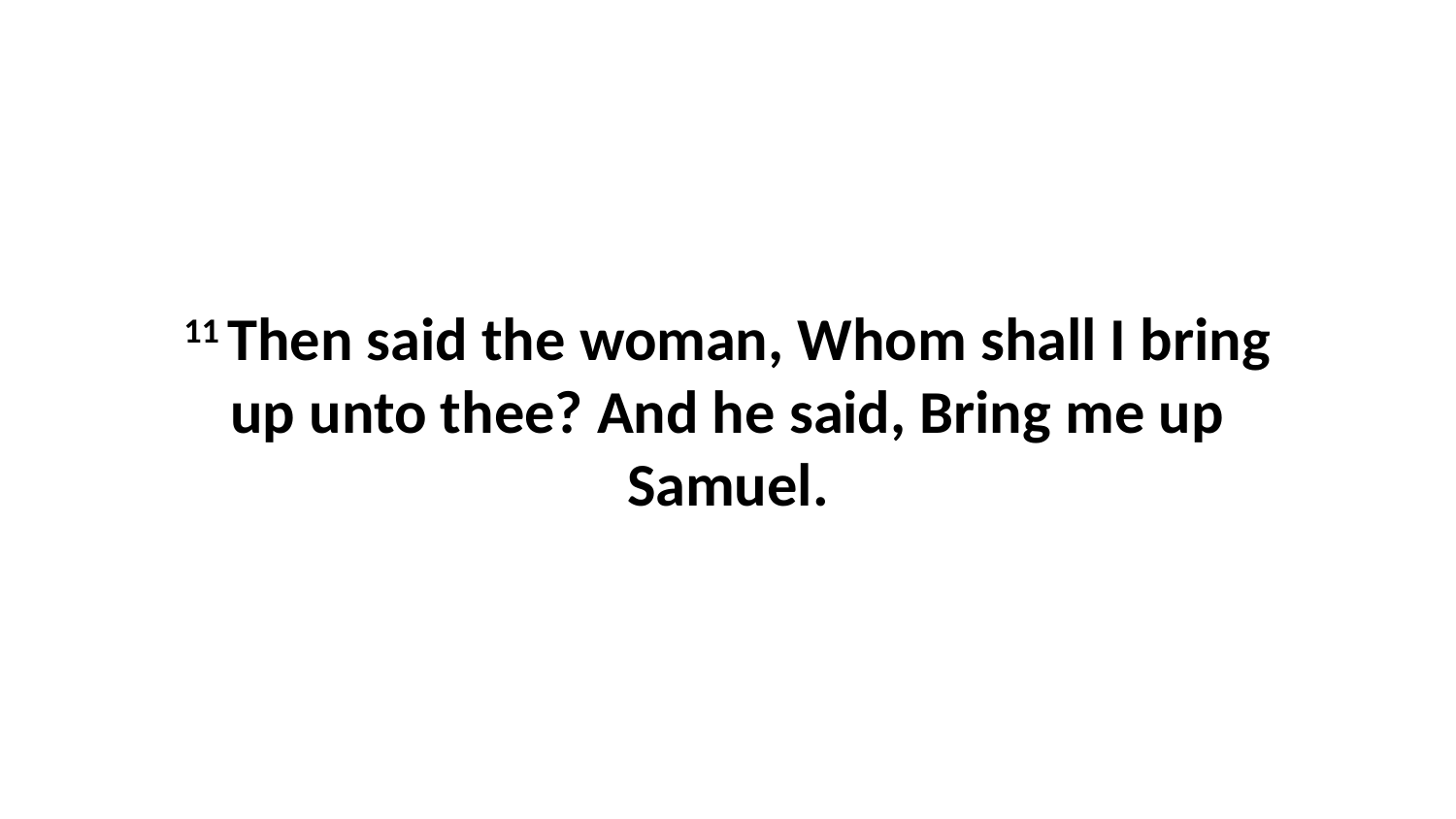

11 Then said the woman, Whom shall I bring up unto thee? And he said, Bring me up Samuel.